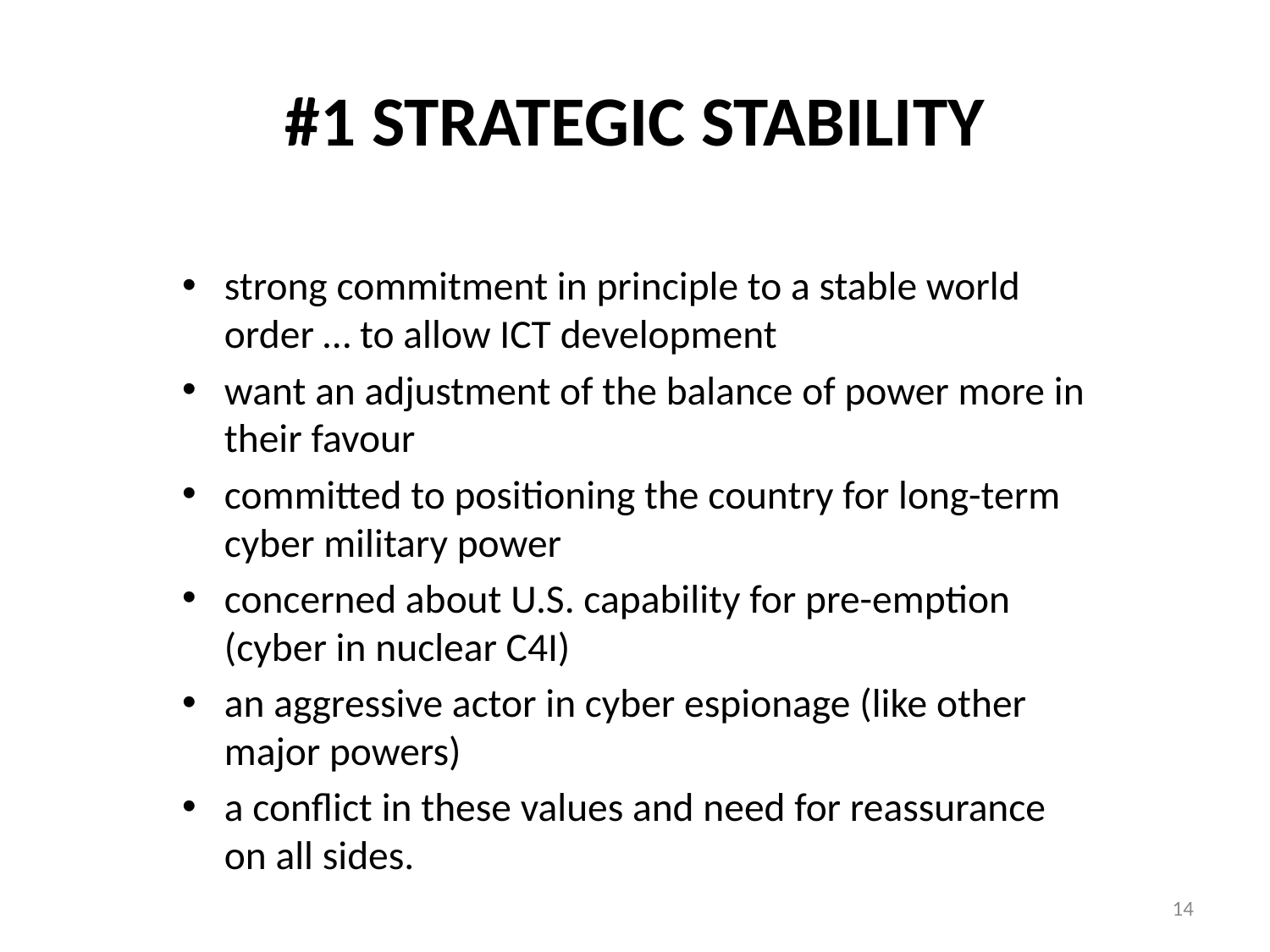

# #1 STRATEGIC STABILITY
strong commitment in principle to a stable world order … to allow ICT development
want an adjustment of the balance of power more in their favour
committed to positioning the country for long-term cyber military power
concerned about U.S. capability for pre-emption (cyber in nuclear C4I)
an aggressive actor in cyber espionage (like other major powers)
a conflict in these values and need for reassurance on all sides.

14